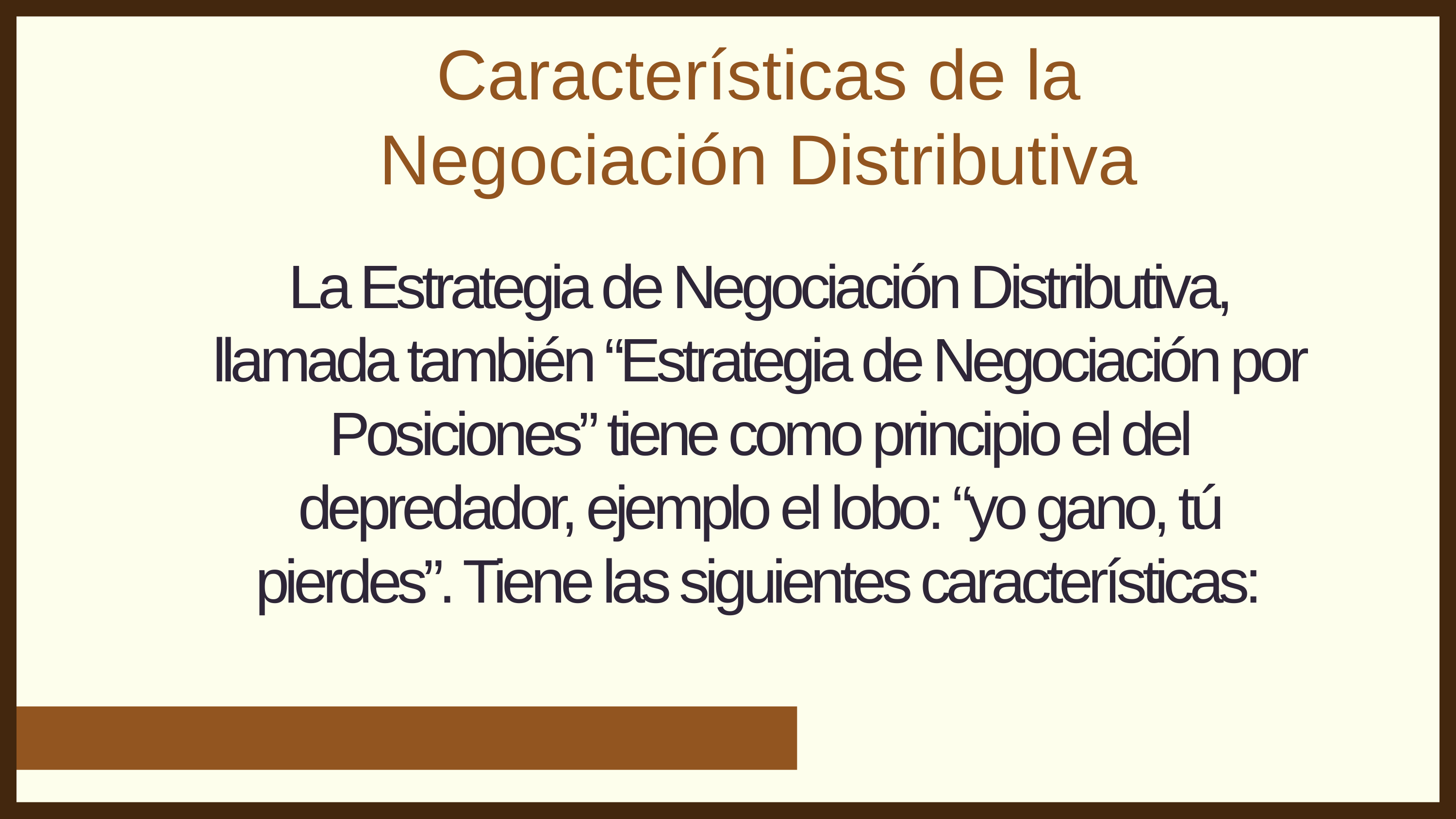

Características de la Negociación Distributiva

La Estrategia de Negociación Distributiva, llamada también “Estrategia de Negociación por Posiciones” tiene como principio el del depredador, ejemplo el lobo: “yo gano, tú pierdes”. Tiene las siguientes características: